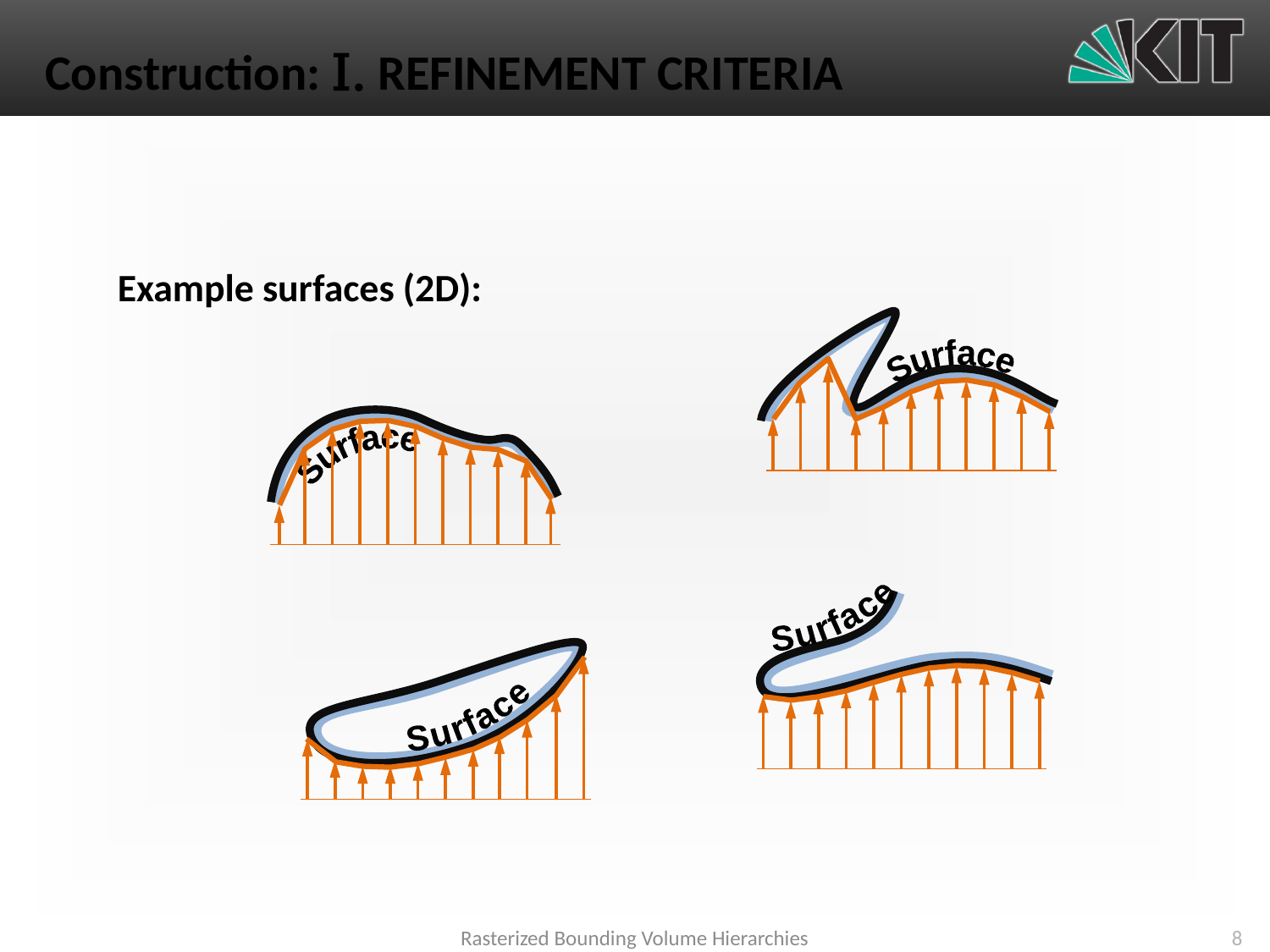

# Construction: I. REFINEMENT CRITERIA
Example surfaces (2D):

Surface

Surface

Surface
Surface

Rasterized Bounding Volume Hierarchies
8